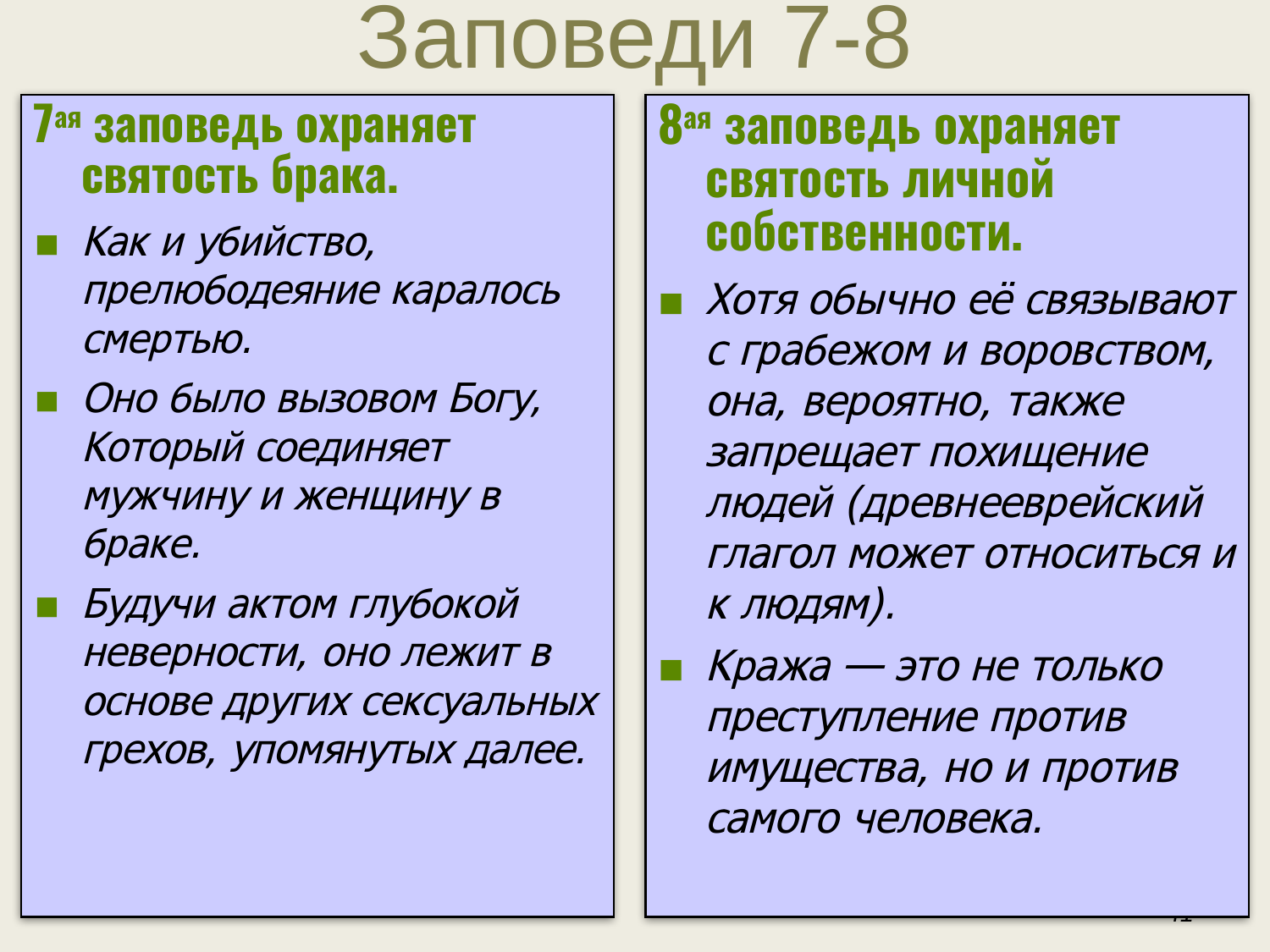

Заповеди 7-8
7ая заповедь охраняет святость брака.
Как и убийство, прелюбодеяние каралось смертью.
Оно было вызовом Богу, Который соединяет мужчину и женщину в браке.
Будучи актом глубокой неверности, оно лежит в основе других сексуальных грехов, упомянутых далее.
8ая заповедь охраняет святость личной собственности.
Хотя обычно её связывают с грабежом и воровством, она, вероятно, также запрещает похищение людей (древнееврейский глагол может относиться и к людям).
Кража — это не только преступление против имущества, но и против самого человека.
41